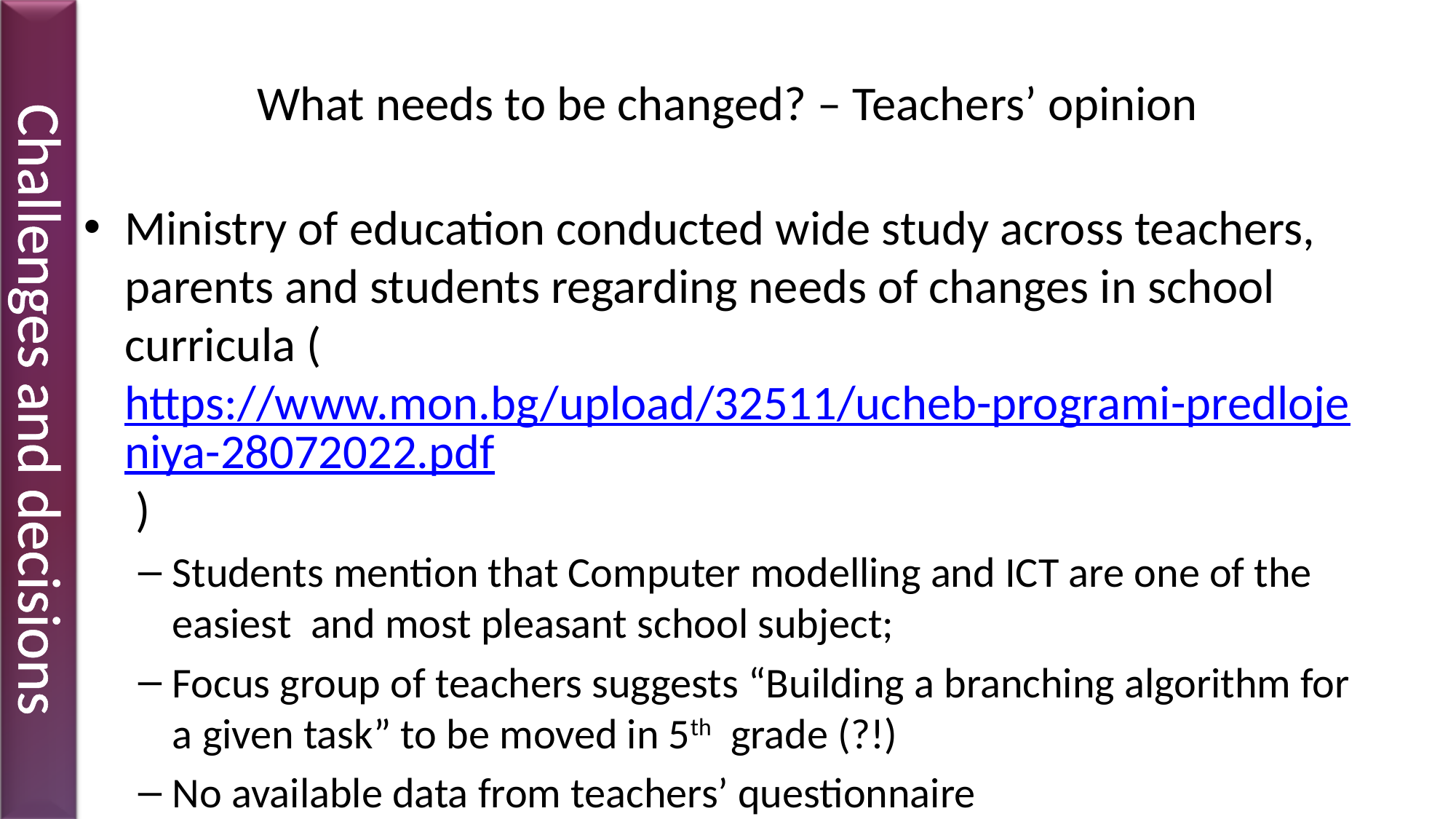

# What needs to be changed? – Teachers’ opinion
Ministry of education conducted wide study across teachers, parents and students regarding needs of changes in school curricula (https://www.mon.bg/upload/32511/ucheb-programi-predlojeniya-28072022.pdf )
Students mention that Computer modelling and ICT are one of the easiest  and most pleasant school subject;
Focus group of teachers suggests “Building a branching algorithm for a given task” to be moved in 5th  grade (?!)
No available data from teachers’ questionnaire

Challenges and decisions